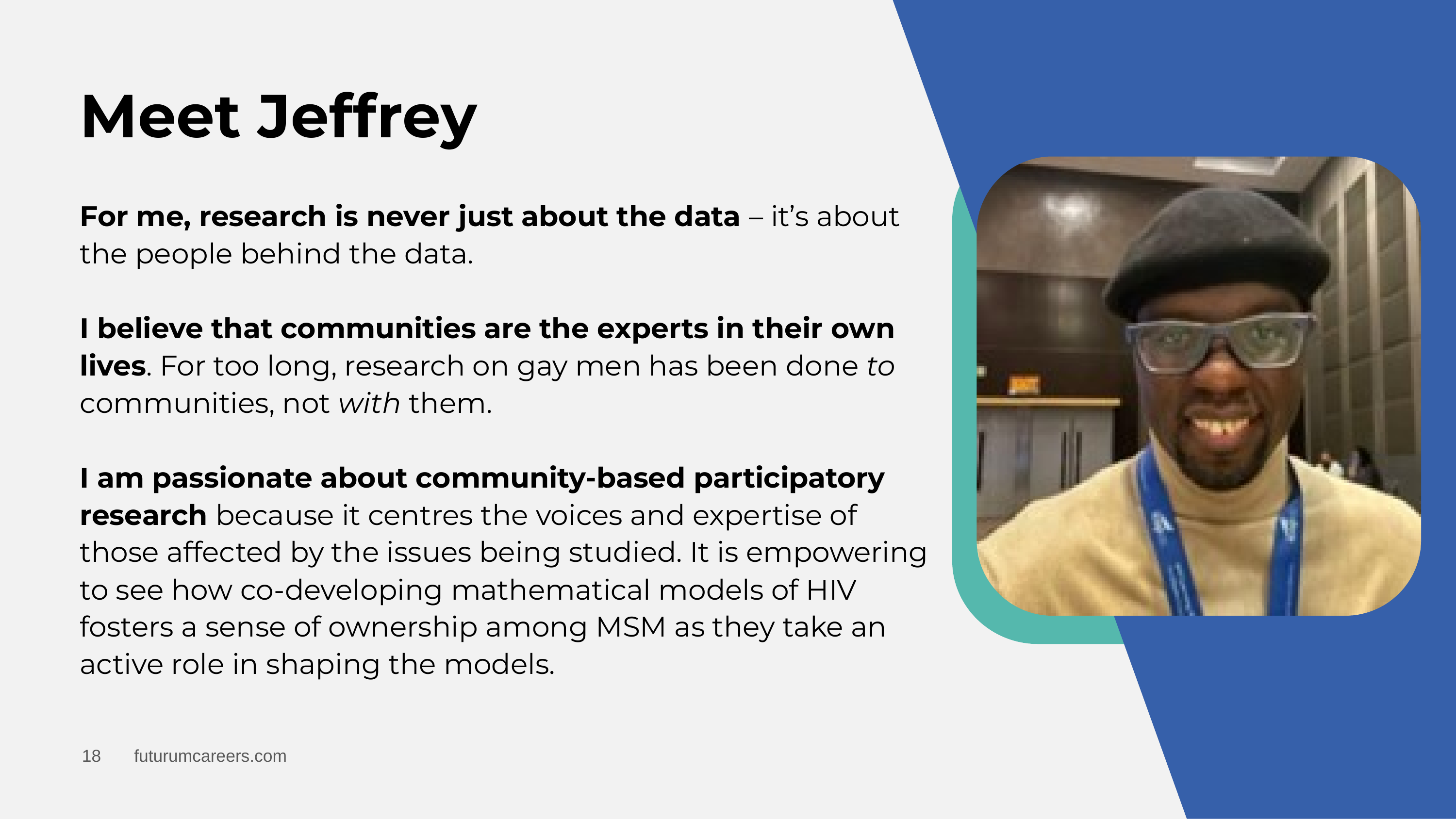

Meet Jeffrey

For me, research is never just about the data – it’s about the people behind the data.

I believe that communities are the experts in their own lives. For too long, research on gay men has been done to communities, not with them.

I am passionate about community-based participatory research because it centres the voices and expertise of those affected by the issues being studied. It is empowering to see how co-developing mathematical models of HIV fosters a sense of ownership among MSM as they take an active role in shaping the models.
18       futurumcareers.com